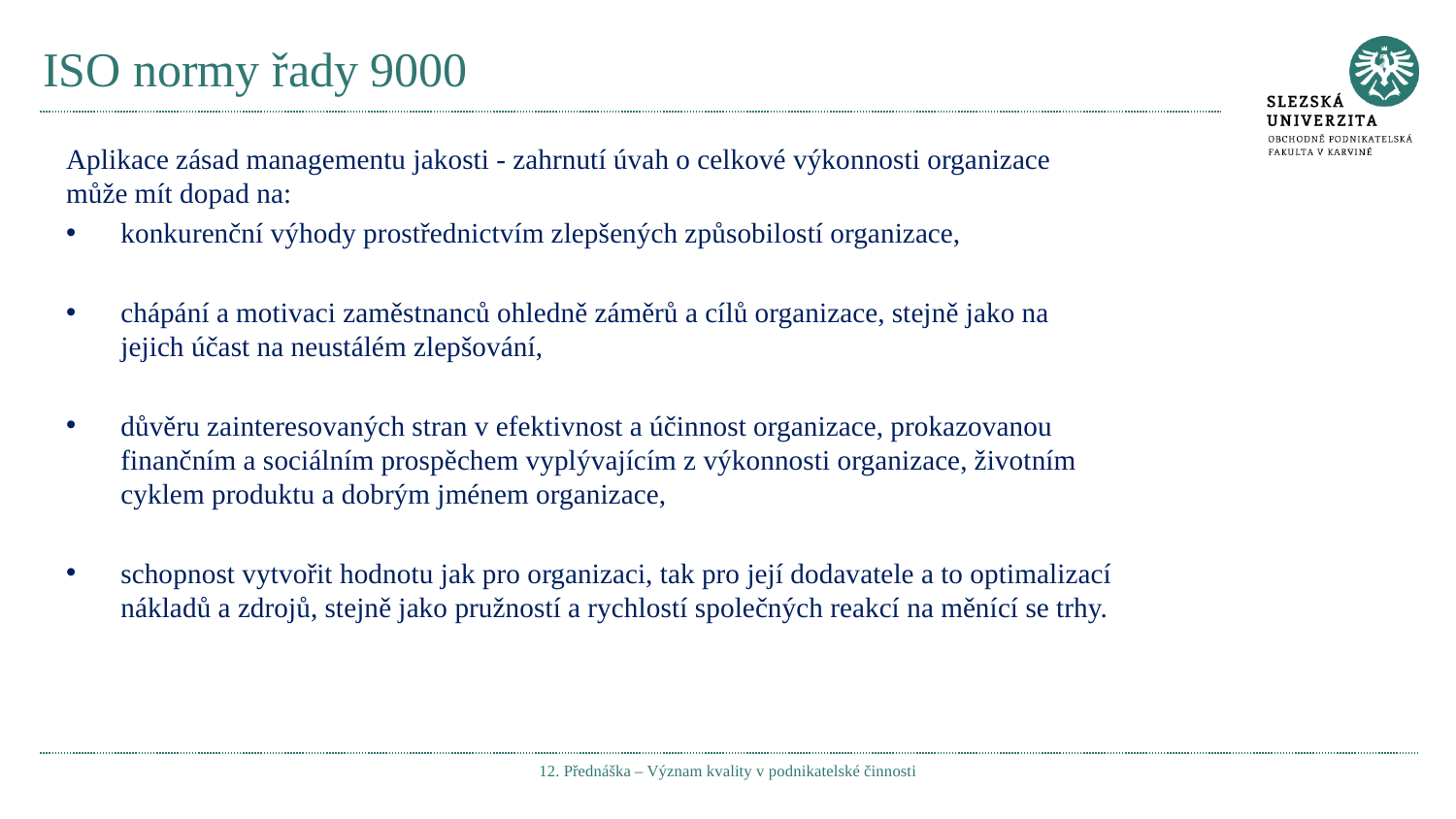

# ISO normy řady 9000
Aplikace zásad managementu jakosti - zahrnutí úvah o celkové výkonnosti organizace může mít dopad na:
konkurenční výhody prostřednictvím zlepšených způsobilostí organizace,

chápání a motivaci zaměstnanců ohledně záměrů a cílů organizace, stejně jako na jejich účast na neustálém zlepšování,

důvěru zainteresovaných stran v efektivnost a účinnost organizace, prokazovanou finančním a sociálním prospěchem vyplývajícím z výkonnosti organizace, životním cyklem produktu a dobrým jménem organizace,

schopnost vytvořit hodnotu jak pro organizaci, tak pro její dodavatele a to optimalizací nákladů a zdrojů, stejně jako pružností a rychlostí společných reakcí na měnící se trhy.

12. Přednáška – Význam kvality v podnikatelské činnosti